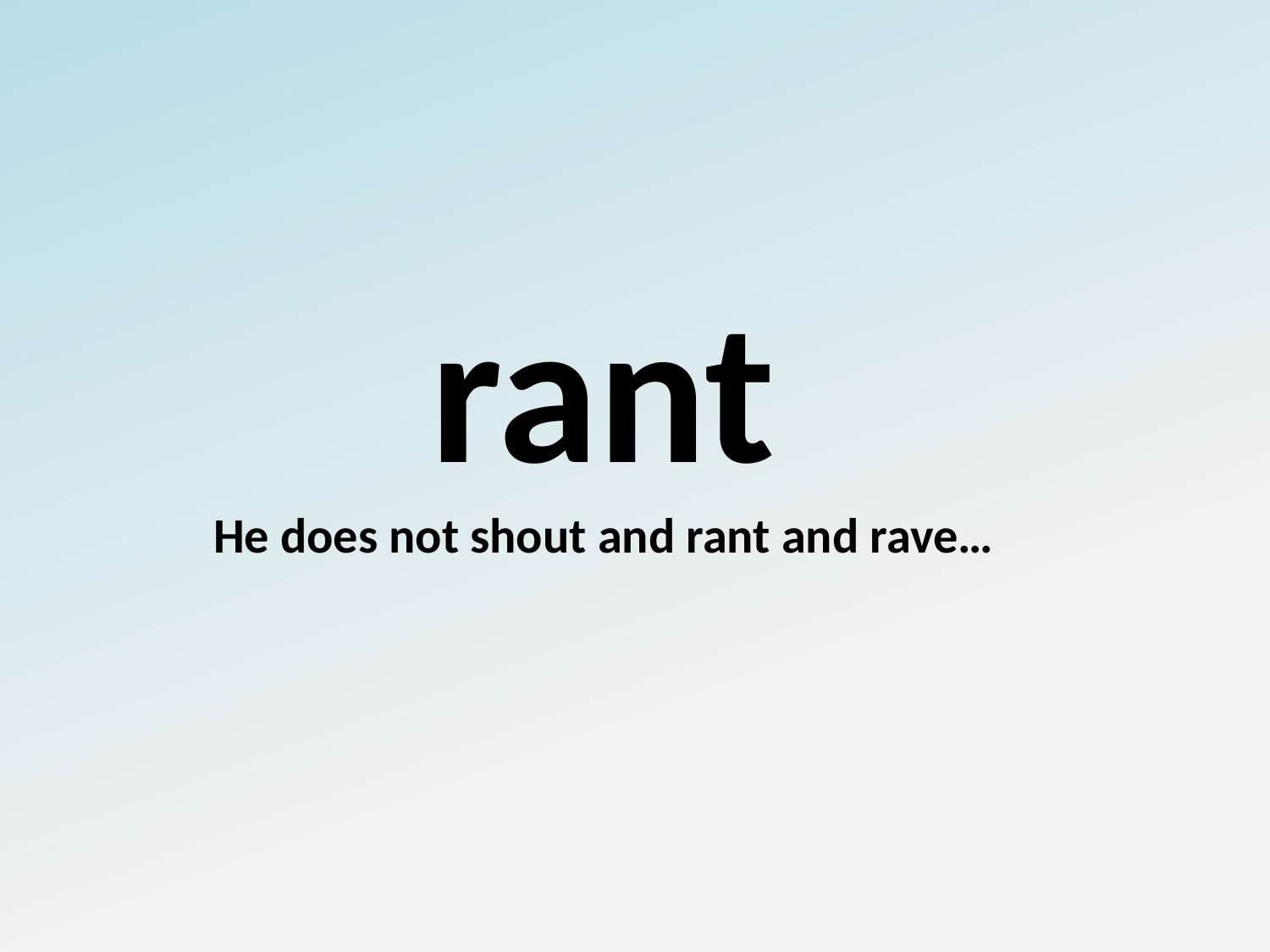

rant
He does not shout and rant and rave…